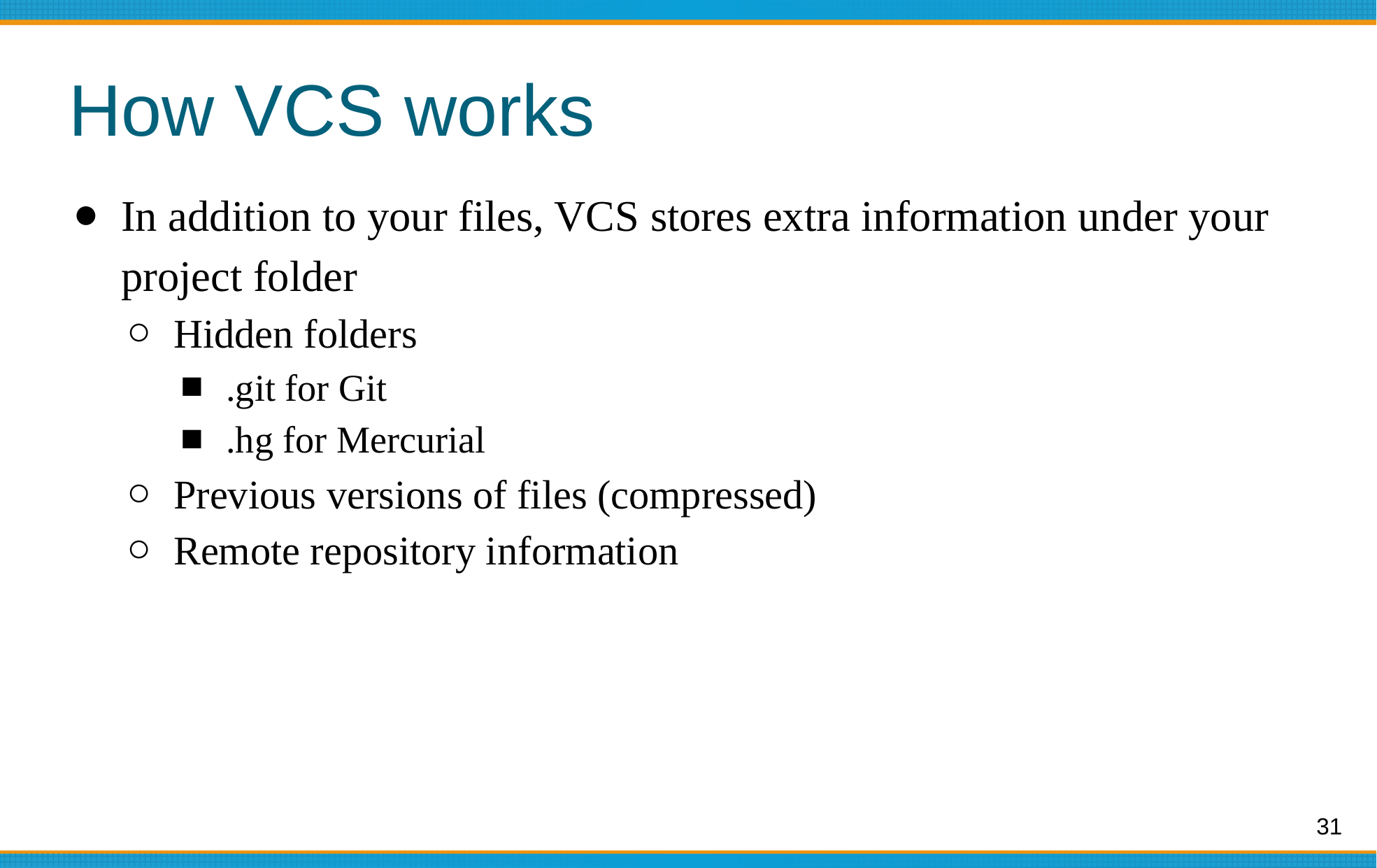

# How VCS works
In addition to your files, VCS stores extra information under your project folder
Hidden folders
.git for Git
.hg for Mercurial
Previous versions of files (compressed)
Remote repository information
31